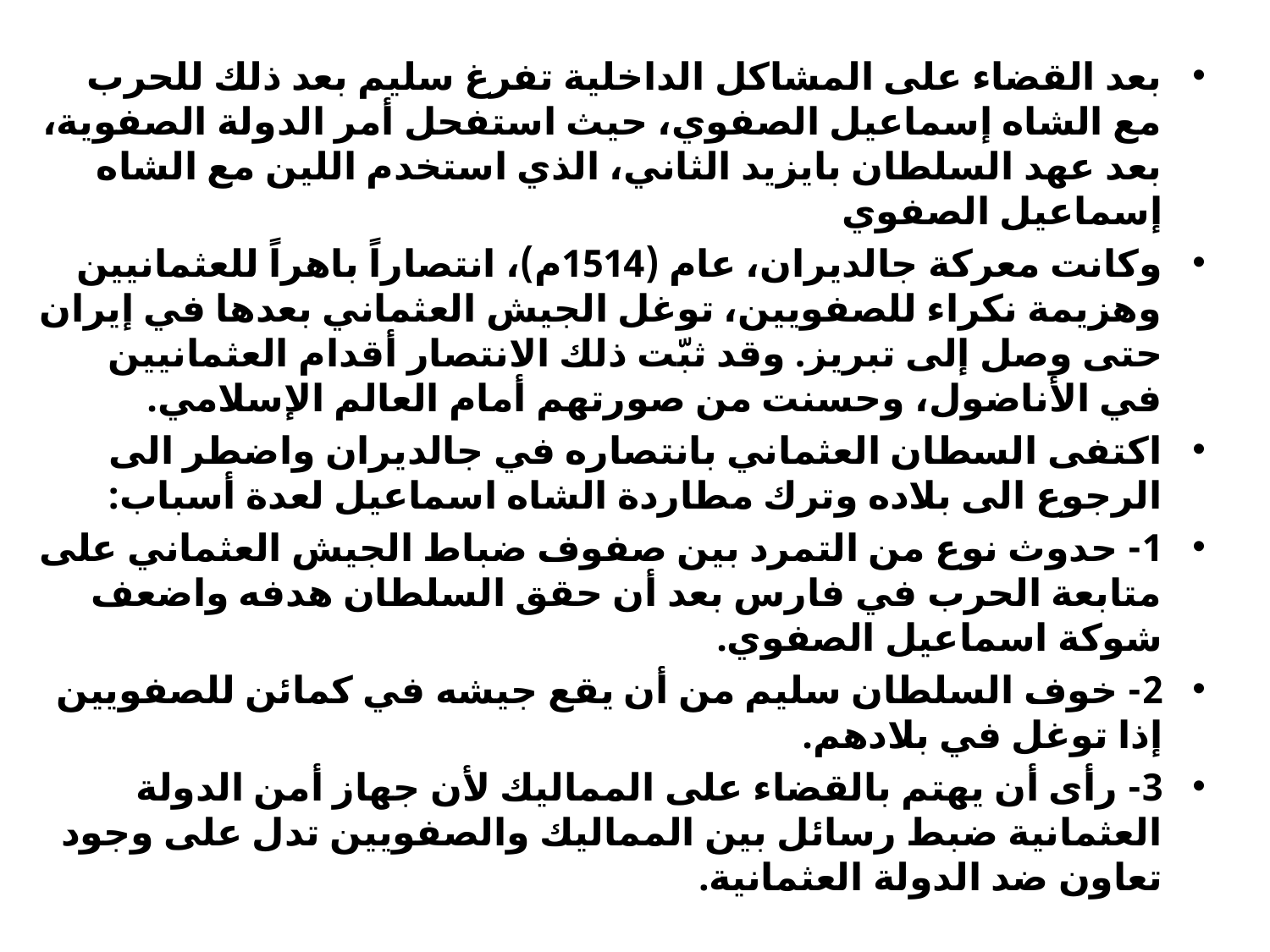

بعد القضاء على المشاكل الداخلية تفرغ سليم بعد ذلك للحرب مع الشاه إسماعيل الصفوي، حيث استفحل أمر الدولة الصفوية، بعد عهد السلطان بايزيد الثاني، الذي استخدم اللين مع الشاه إسماعيل الصفوي
وكانت معركة جالديران، عام (1514م)، انتصاراً باهراً للعثمانيين وهزيمة نكراء للصفويين، توغل الجيش العثماني بعدها في إيران حتى وصل إلى تبريز. وقد ثبّت ذلك الانتصار أقدام العثمانيين في الأناضول، وحسنت من صورتهم أمام العالم الإسلامي.
اكتفى السطان العثماني بانتصاره في جالديران واضطر الى الرجوع الى بلاده وترك مطاردة الشاه اسماعيل لعدة أسباب:
1- حدوث نوع من التمرد بين صفوف ضباط الجيش العثماني على متابعة الحرب في فارس بعد أن حقق السلطان هدفه واضعف شوكة اسماعيل الصفوي.
2- خوف السلطان سليم من أن يقع جيشه في كمائن للصفويين إذا توغل في بلادهم.
3- رأى أن يهتم بالقضاء على المماليك لأن جهاز أمن الدولة العثمانية ضبط رسائل بين المماليك والصفويين تدل على وجود تعاون ضد الدولة العثمانية.